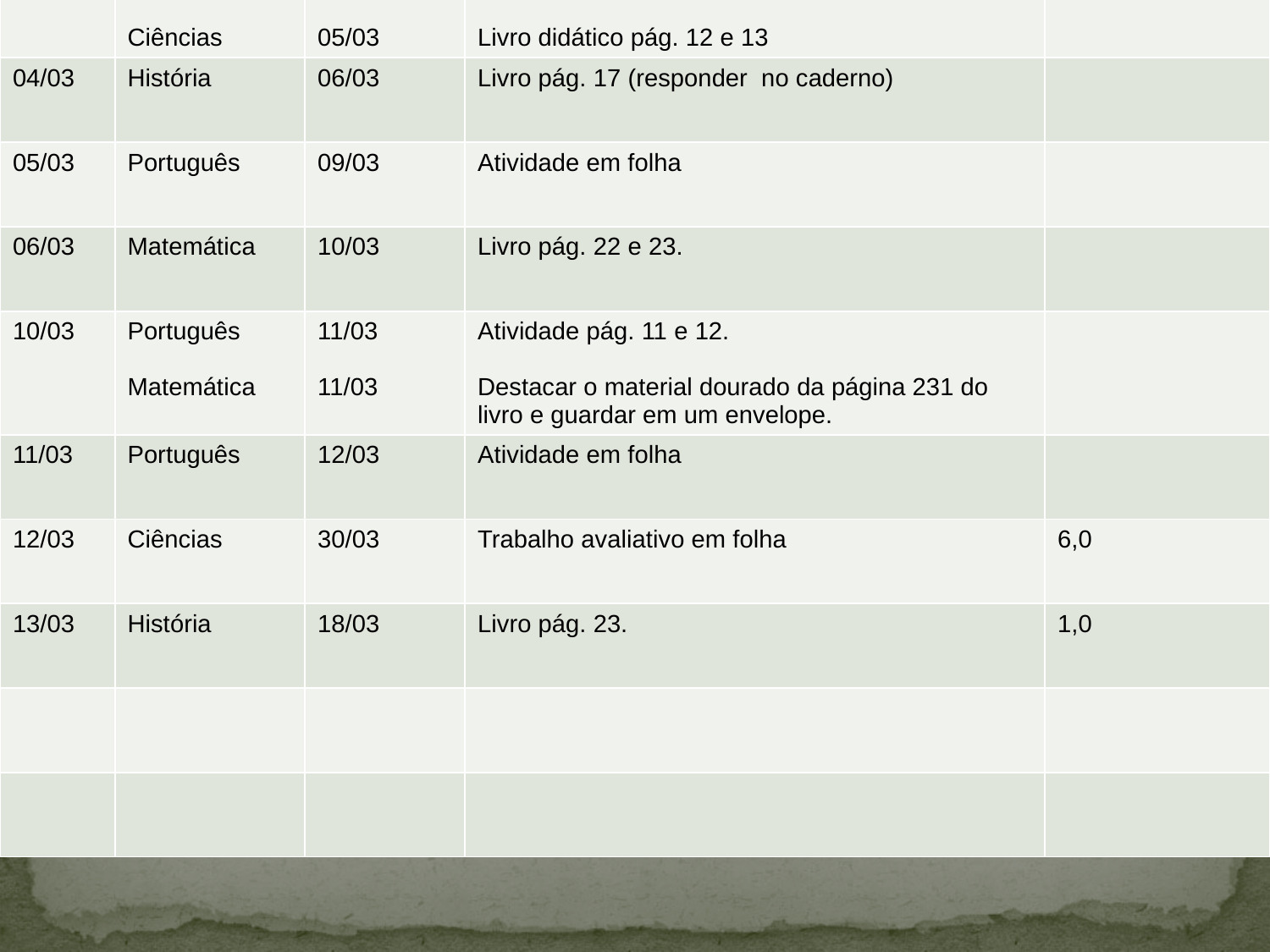

| Data | Matéria | Data de entrega | conteúdo | OBSERVAÇÕES/ VALOR |
| --- | --- | --- | --- | --- |
| 19/02 | Português | 06/03 | Livro pág. 8 |  |
| 02/03 | Português Ciências | 04/03 05/03 | Livro de atividade Aprendizagem – pág. 8 Livro didático pág. 12 e 13 |  |
| 04/03 | História | 06/03 | Livro pág. 17 (responder no caderno) |  |
| 05/03 | Português | 09/03 | Atividade em folha |  |
| 06/03 | Matemática | 10/03 | Livro pág. 22 e 23. |  |
| 10/03 | Português Matemática | 11/03 11/03 | Atividade pág. 11 e 12. Destacar o material dourado da página 231 do livro e guardar em um envelope. |  |
| 11/03 | Português | 12/03 | Atividade em folha |  |
| 12/03 | Ciências | 30/03 | Trabalho avaliativo em folha | 6,0 |
| 13/03 | História | 18/03 | Livro pág. 23. | 1,0 |
|  |  |  |  |  |
|  |  |  |  |  |